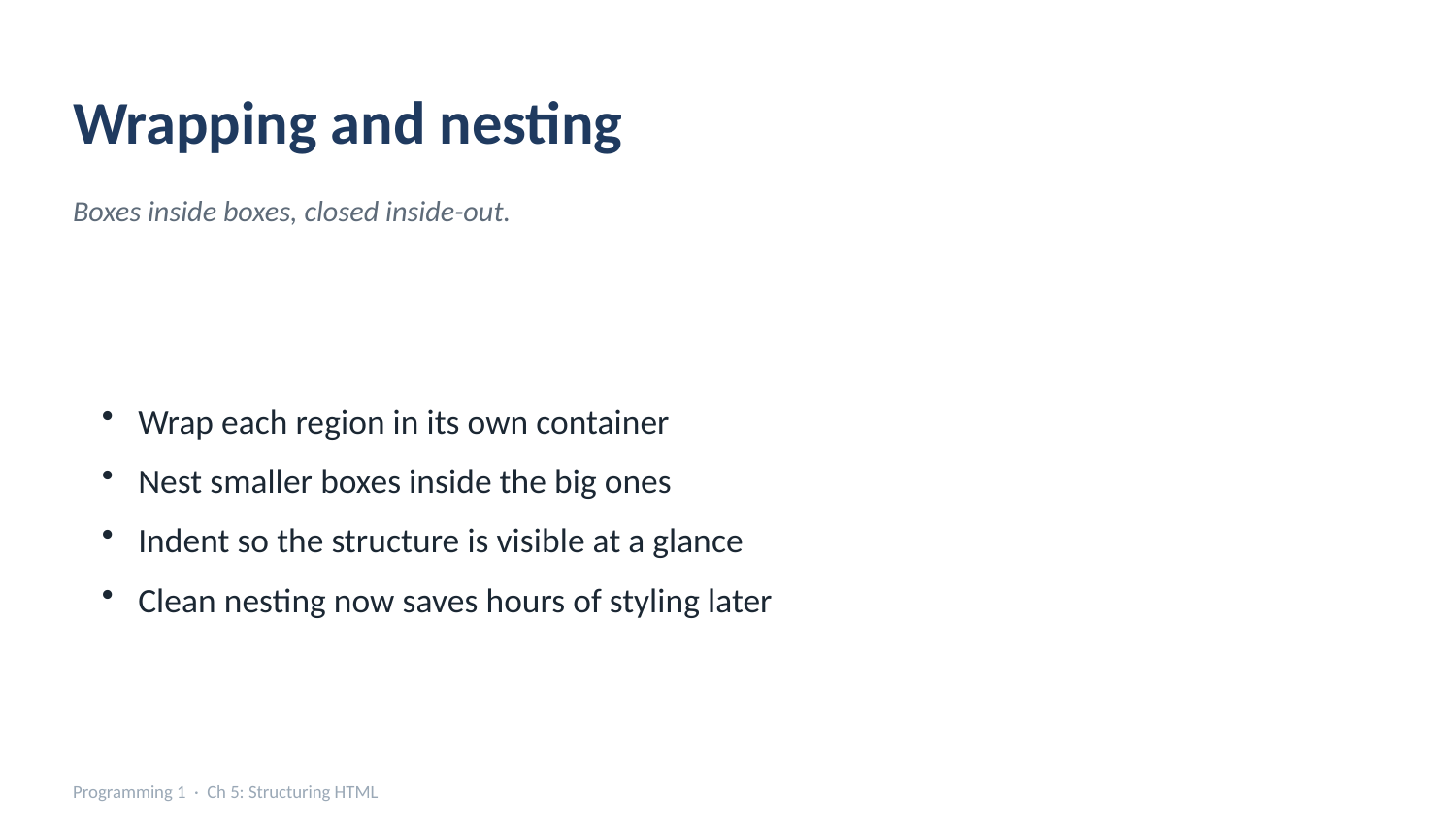

Wrapping and nesting
Boxes inside boxes, closed inside-out.
Wrap each region in its own container
Nest smaller boxes inside the big ones
Indent so the structure is visible at a glance
Clean nesting now saves hours of styling later
Programming 1  ·  Ch 5: Structuring HTML